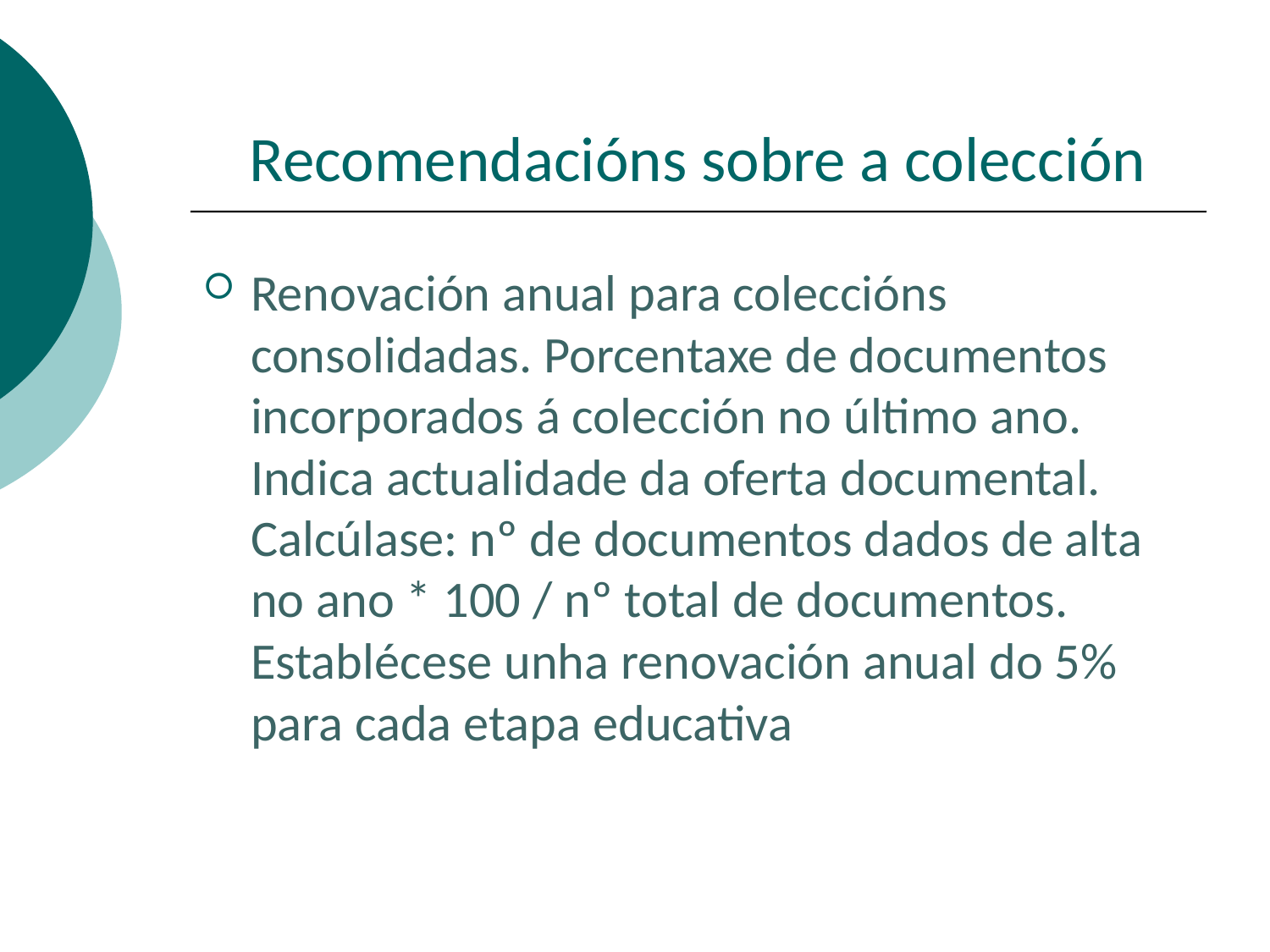

# Recomendacións sobre a colección
Renovación anual para coleccións consolidadas. Porcentaxe de documentos incorporados á colección no último ano. Indica actualidade da oferta documental. Calcúlase: nº de documentos dados de alta no ano * 100 / nº total de documentos. Establécese unha renovación anual do 5% para cada etapa educativa